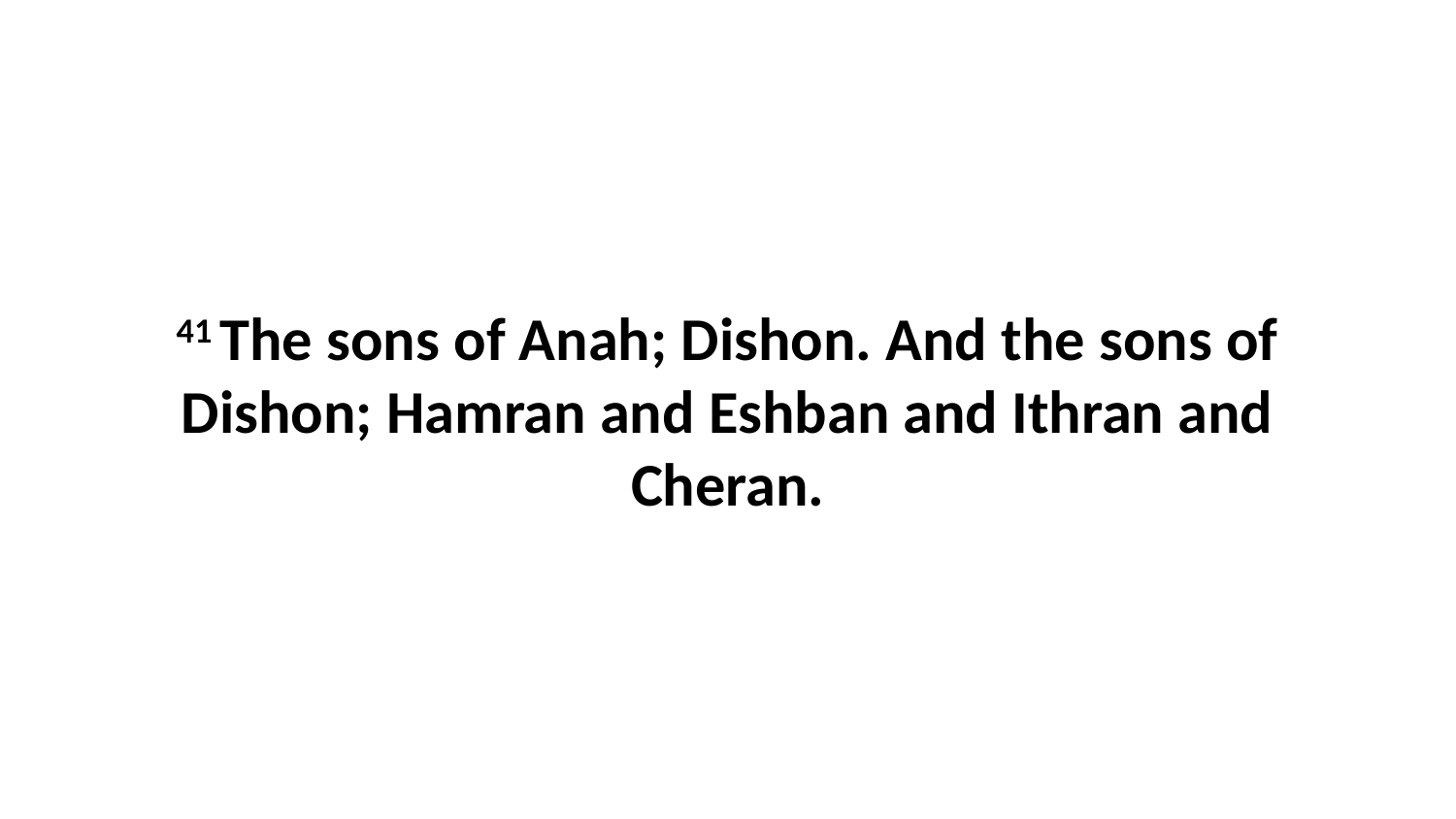

41 The sons of Anah; Dishon. And the sons of Dishon; Hamran and Eshban and Ithran and Cheran.